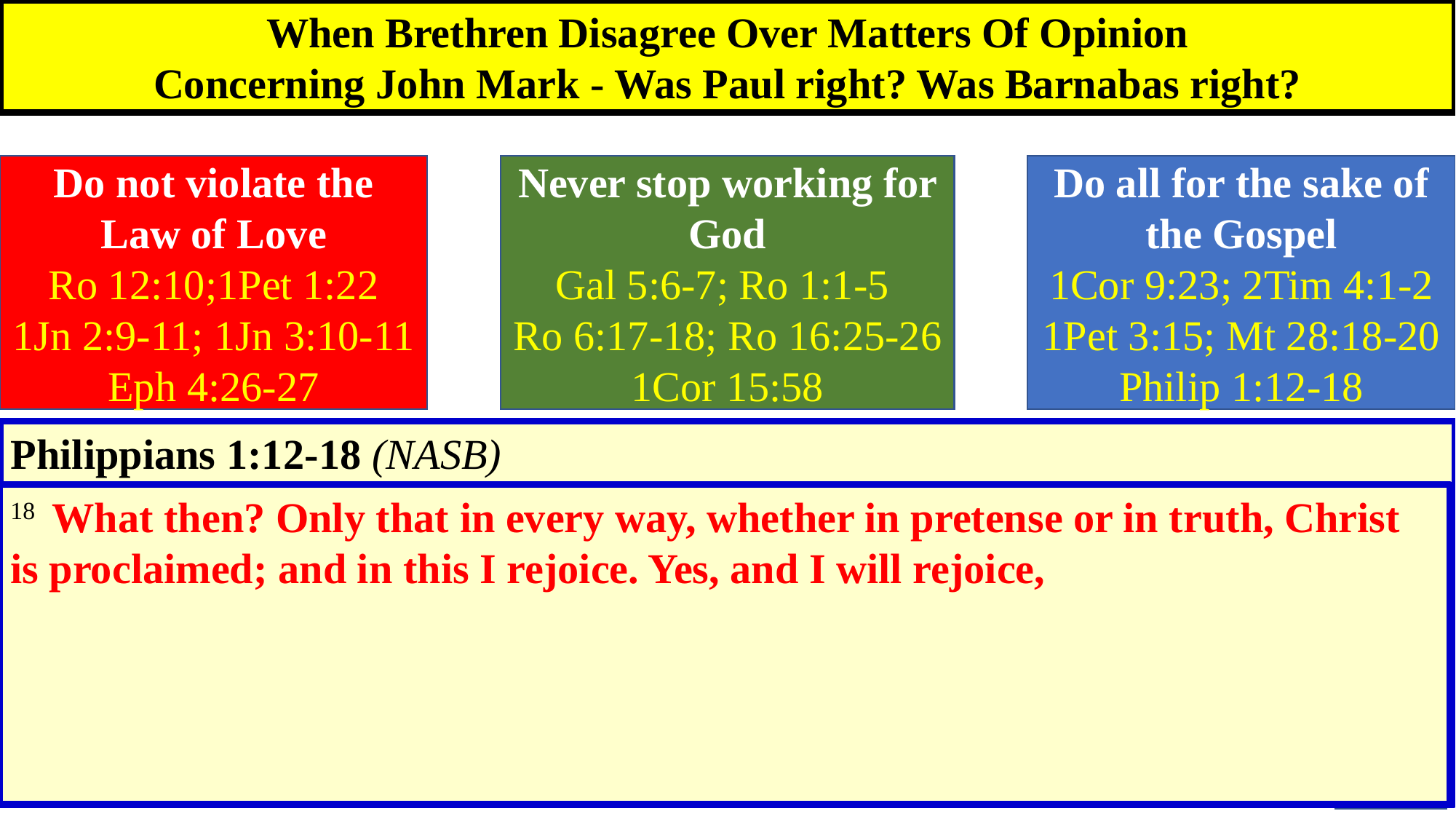

When Brethren Disagree Over Matters Of Opinion
Concerning John Mark - Was Paul right? Was Barnabas right?
Do not violate the Law of Love
Ro 12:10;1Pet 1:22
1Jn 2:9-11; 1Jn 3:10-11
Eph 4:26-27
Never stop working for God
Gal 5:6-7; Ro 1:1-5
Ro 6:17-18; Ro 16:25-26 1Cor 15:58
Do all for the sake of the Gospel
1Cor 9:23; 2Tim 4:1-2
1Pet 3:15; Mt 28:18-20
Philip 1:12-18
Philippians 1:12-18 (NASB)
12  Now I want you to know, brethren, that my circumstances have turned out for the 	greater progress of the gospel,
13  so that my imprisonment in the cause of Christ has become well known 	throughout the whole praetorian guard and to everyone else,
14  and that most of the brethren, trusting in the Lord because of my imprisonment, 	have far more courage to speak the word of God without fear.
1 Corinthians 15:58 (NASB)
58  Therefore, my beloved brethren, be steadfast, immovable, always abounding in 	the work of the Lord, knowing that your toil is not in vain in the Lord.
1 Corinthians 9:23 (NASB)
23  I do all things for the sake of the gospel, so that I may become a fellow 	partaker of it.
1 Peter 3:15 (NASB)
15  but sanctify Christ as Lord in your hearts, always being ready to make a 	defense to everyone who asks you to give an account for the hope that is in 	you, yet with gentleness and reverence;
Matthew 28:18-20 (NASB)
18  And Jesus came up and spoke to them, saying, "All authority has been given to 	Me in heaven and on earth.
19  "Go therefore and make disciples of all the nations, baptizing them in the 	name of the Father and the Son and the Holy Spirit,
20  teaching them to observe all that I commanded you; and lo, I am with you 	always, even to the end of the age."
Galatians 5:6-7 (NASB)
6  For in Christ Jesus neither circumcision nor uncircumcision means anything, but 	faith working through love.
7  You were running well; who hindered you from obeying the truth?
Romans 1:1-5 (NASB)
1  Paul, a bond-servant of Christ Jesus, called as an apostle, set apart for the gospel 	of God,
2  which He promised beforehand through His prophets in the holy Scriptures,
3  concerning His Son, who was born of a descendant of David according to the 	flesh,
Romans 6:17-18 (NASB)
17  But thanks be to God that though you were slaves of sin, you became obedient 	from the heart to that form of teaching to which you were committed,
18  and having been freed from sin, you became slaves of righteousness.
2 Timothy 4:1-2 (NASB)
1  I solemnly charge you in the presence of God and of Christ Jesus, who is to judge 	the living and the dead, and by His appearing and His kingdom:
2  preach the word; be ready in season and out of season; reprove, rebuke, 	exhort, with great patience and instruction.
Romans 12:10 (NASB)
10  Be devoted to one another in brotherly love; give preference to one another in 	honor;
1 Peter 1:22 (NASB)
22  Since you have in obedience to the truth purified your souls for a sincere love of 	the brethren, fervently love one another from the heart,
1 John 2:9-11 (NASB)
9  The one who says he is in the Light and yet hates his brother is in the darkness 	until now.
10  The one who loves his brother abides in the Light and there is no cause for 	stumbling in him.
11  But the one who hates his brother is in the darkness and walks in the darkness, 	and does not know where he is going because the darkness has blinded his eyes.
1 John 3:10-11 (NASB)
10  By this the children of God and the children of the devil are obvious: anyone who 	does not practice righteousness is not of God, nor the one who does not love his 	brother.
11  For this is the message which you have heard from the beginning, that we should 	love one another;
Ephesians 4:26-27 (NASB)
26  BE ANGRY, AND yet DO NOT SIN; do not let the sun go down on your anger,
27  and do not give the devil an opportunity.
Romans 16:25-26 (NASB)
25  Now to Him who is able to establish you according to my gospel and the 	preaching of Jesus Christ, according to the revelation of the mystery which has 	been kept secret for long ages past,
26  but now is manifested, and by the Scriptures of the prophets, according to the 	commandment of the eternal God, has been made known to all the nations, 	leading to obedience of faith;
Paul and Barnabas still loved each other as Brothers in Christ
But they disagreed over an opinion about John Mark
They continued to work for the same cause
God continued to be glorified as they taught it to the world
18  What then? Only that in every way, whether in pretense or in truth, Christ 	is proclaimed; and in this I rejoice. Yes, and I will rejoice,

15  Some, to be sure, are preaching Christ even from envy and strife, but some also 	from good will;
16  the latter do it out of love, knowing that I am appointed for the defense of the 	gospel;
17  the former proclaim Christ out of selfish ambition rather than from pure motives, 	thinking to cause me distress in my imprisonment.
4  who was declared the Son of God with power by the resurrection from the dead, 	according to the Spirit of holiness, Jesus Christ our Lord,
5  through whom we have received grace and apostleship to bring about the 	obedience of faith among all the Gentiles for His name's sake,